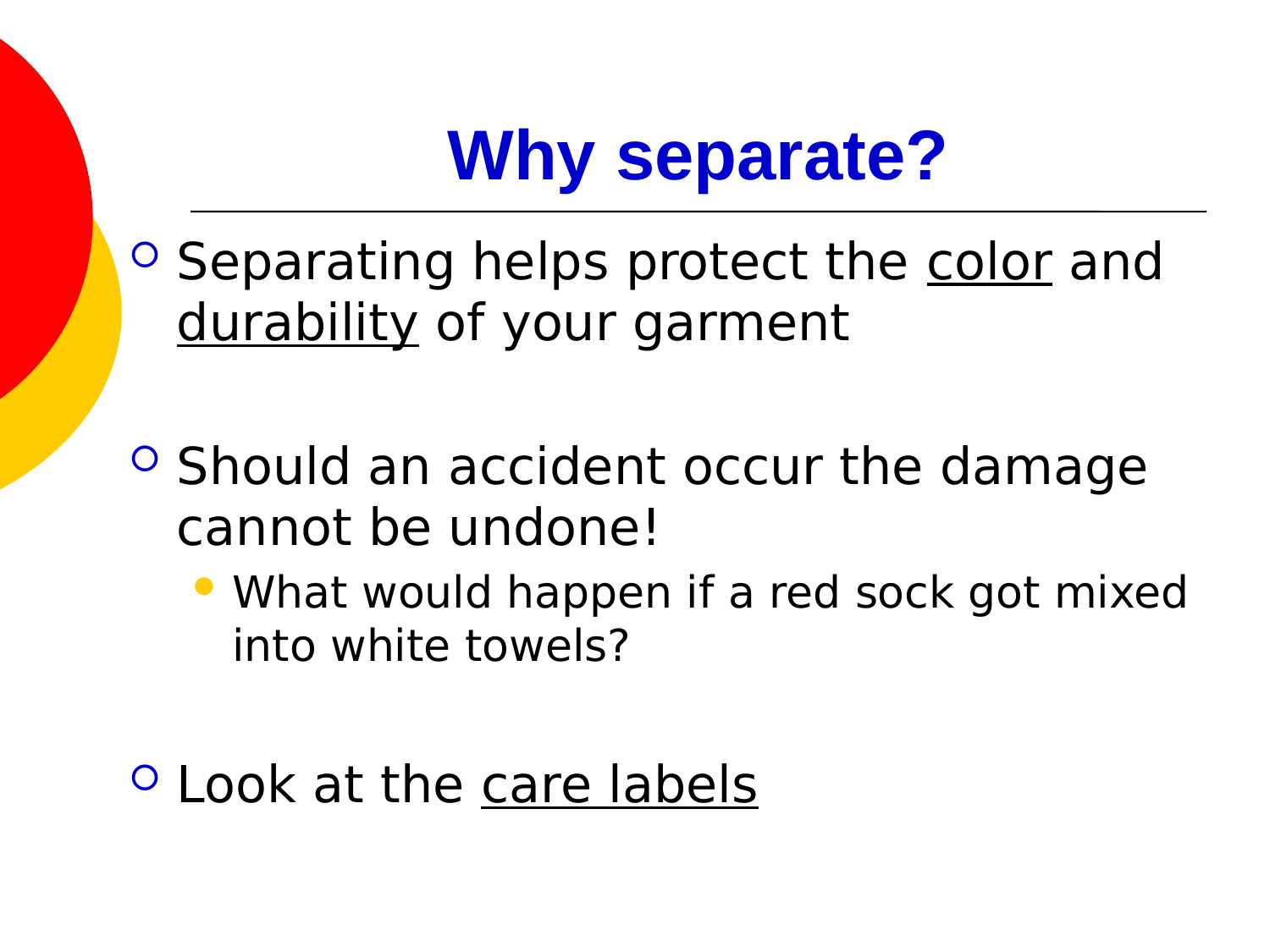

# Why separate?
Separating helps protect the color and durability of your garment

Should an accident occur the damage cannot be undone!
What would happen if a red sock got mixed into white towels?

Look at the care labels